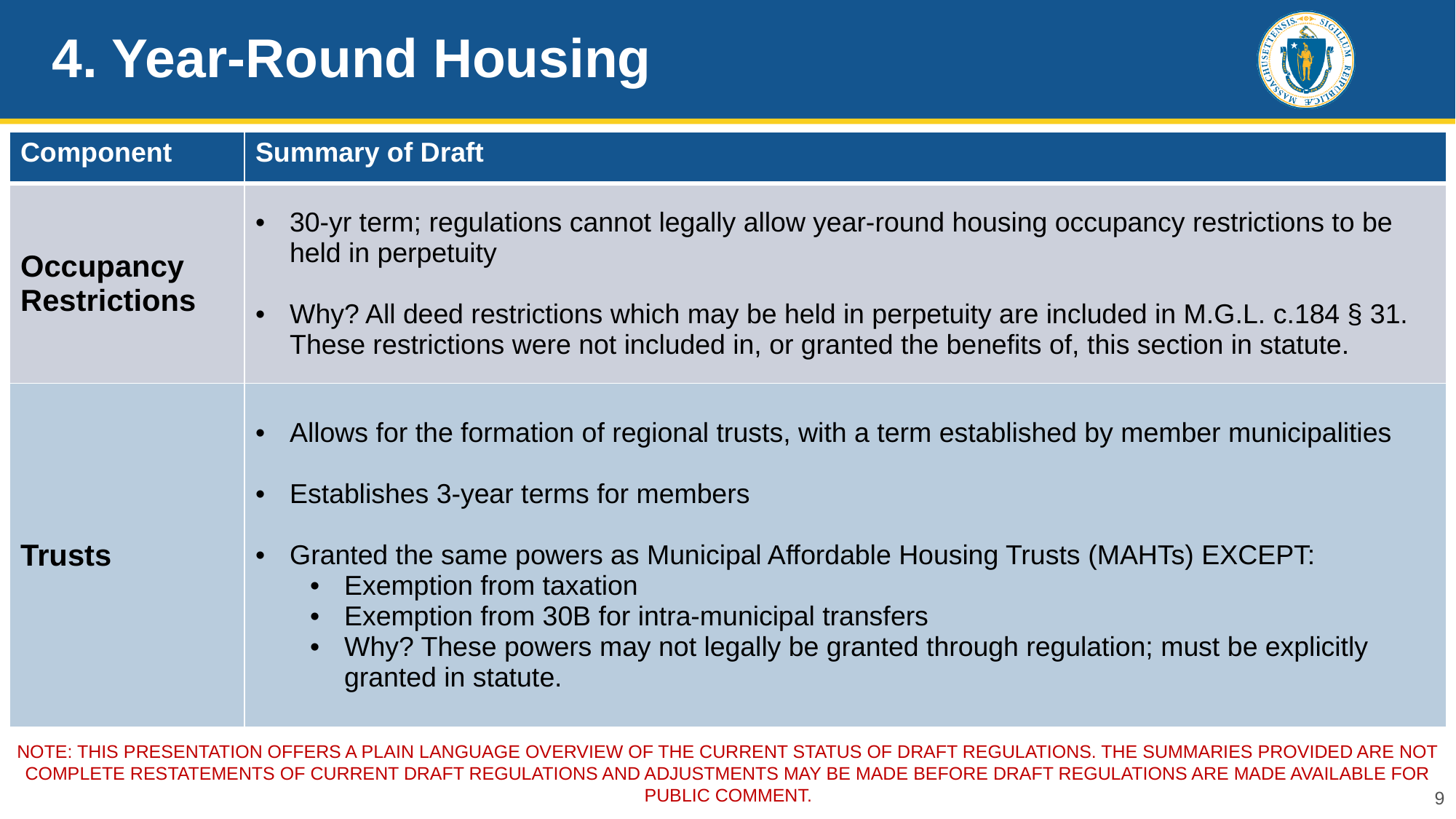

# 4. Year-Round Housing
| Component | Summary of Draft |
| --- | --- |
| Occupancy Restrictions | 30-yr term; regulations cannot legally allow year-round housing occupancy restrictions to be held in perpetuity Why? All deed restrictions which may be held in perpetuity are included in M.G.L. c.184 § 31. These restrictions were not included in, or granted the benefits of, this section in statute. |
| Trusts | Allows for the formation of regional trusts, with a term established by member municipalities  Establishes 3-year terms for members Granted the same powers as Municipal Affordable Housing Trusts (MAHTs) EXCEPT: Exemption from taxation Exemption from 30B for intra-municipal transfers Why? These powers may not legally be granted through regulation; must be explicitly granted in statute. |
NOTE: THIS PRESENTATION OFFERs a PLAIN LANGUAGE overview of the current status of draft REGULATIONS. The Summaries provided are not complete restatements of current draft regulations and Adjustments may be made before draft regulations are made available for public comment.
9